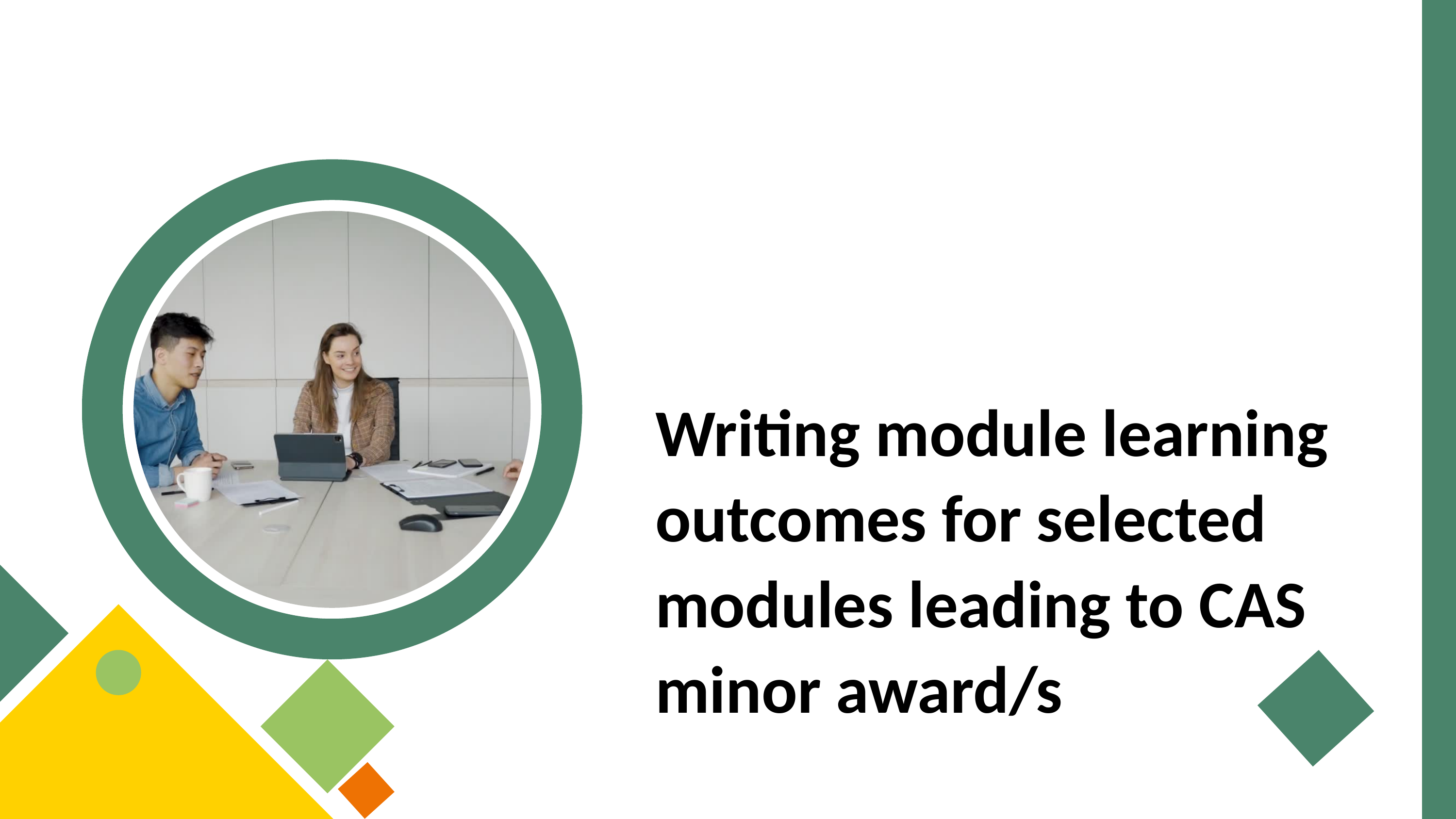

Writing module learning outcomes for selected modules leading to CAS minor award/s